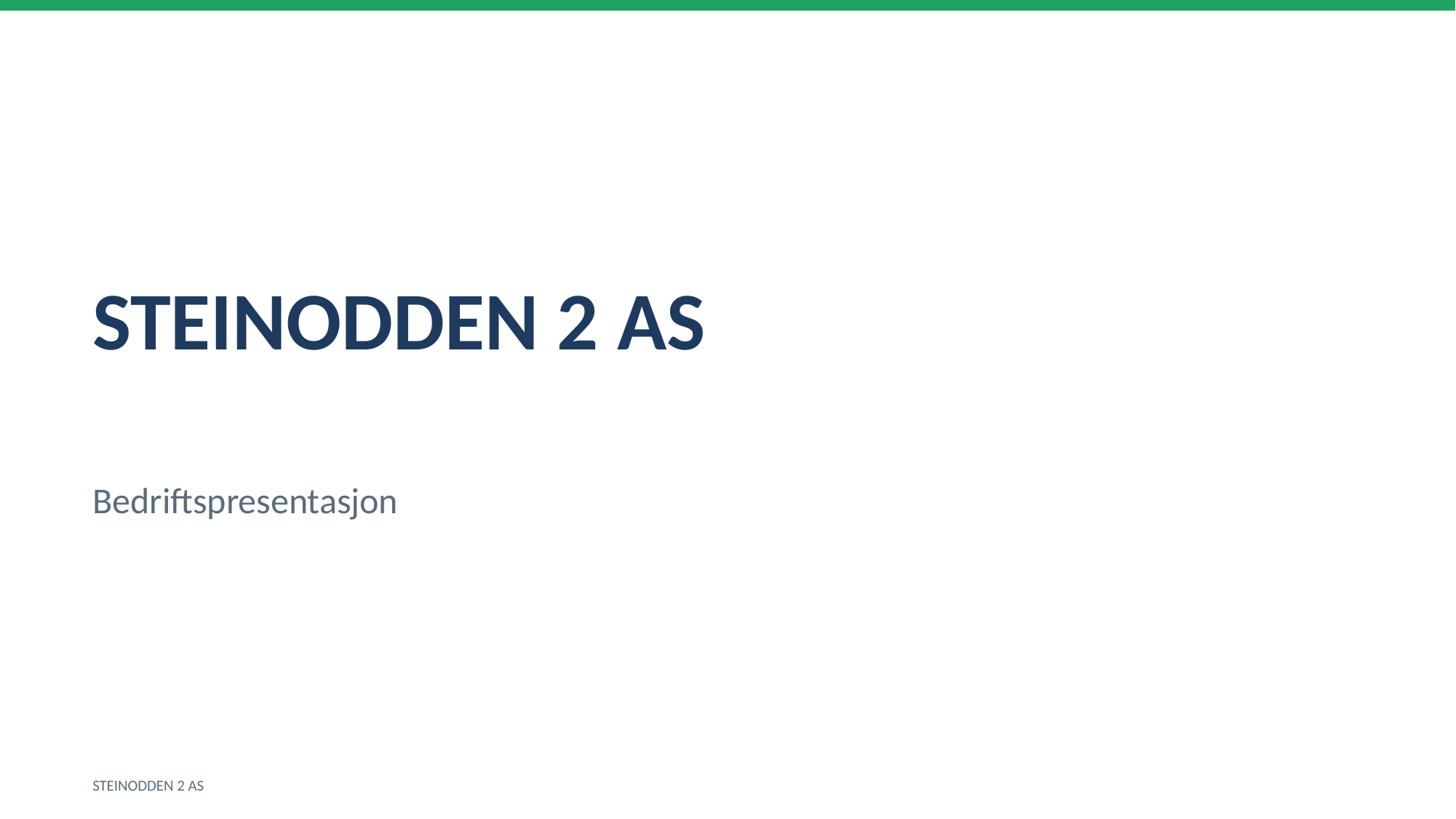

STEINODDEN 2 AS
Bedriftspresentasjon
STEINODDEN 2 AS